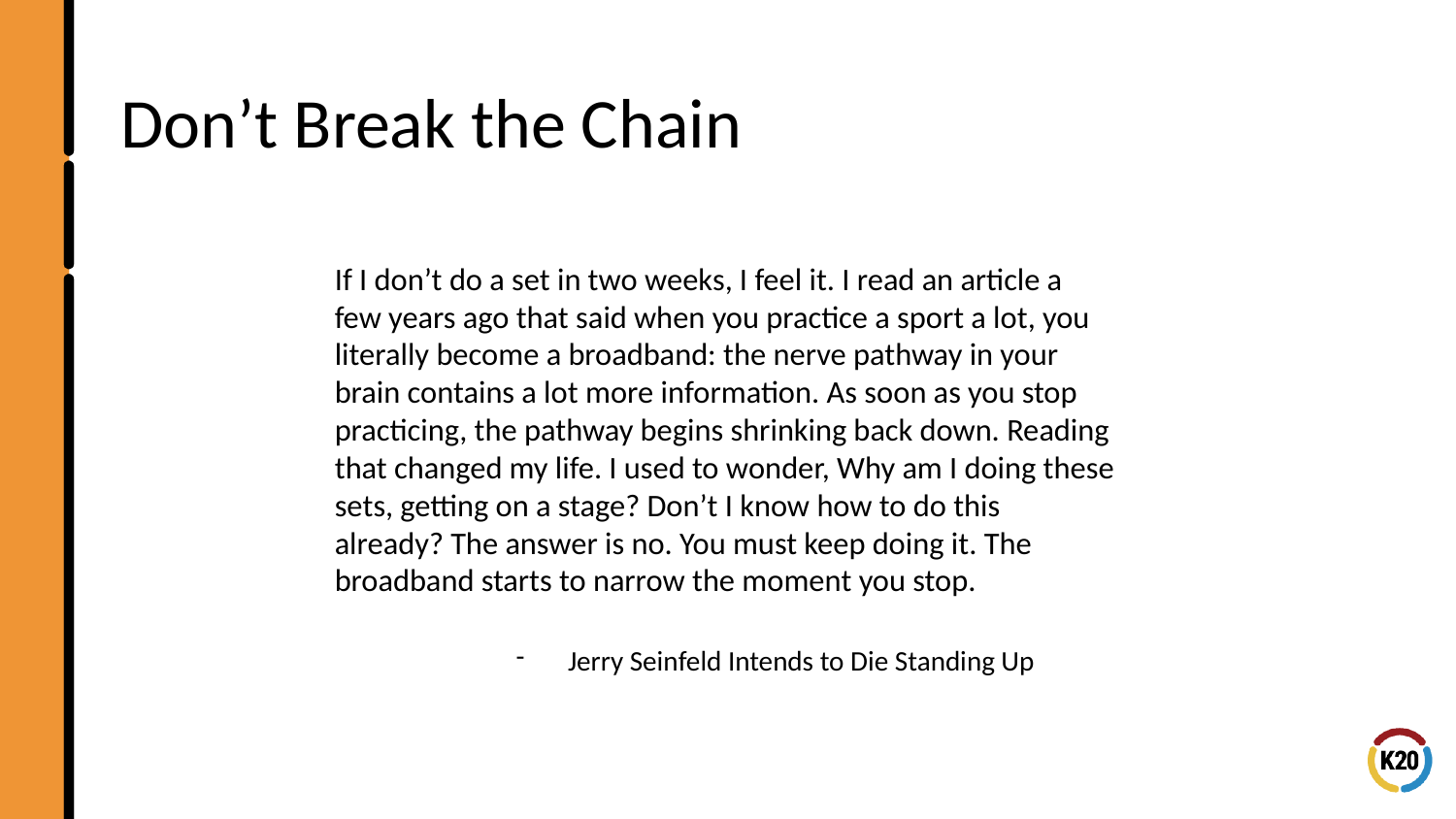

# Don’t Break the Chain
If I don’t do a set in two weeks, I feel it. I read an article a few years ago that said when you practice a sport a lot, you literally become a broadband: the nerve pathway in your brain contains a lot more information. As soon as you stop practicing, the pathway begins shrinking back down. Reading that changed my life. I used to wonder, Why am I doing these sets, getting on a stage? Don’t I know how to do this already? The answer is no. You must keep doing it. The broadband starts to narrow the moment you stop.

Jerry Seinfeld Intends to Die Standing Up